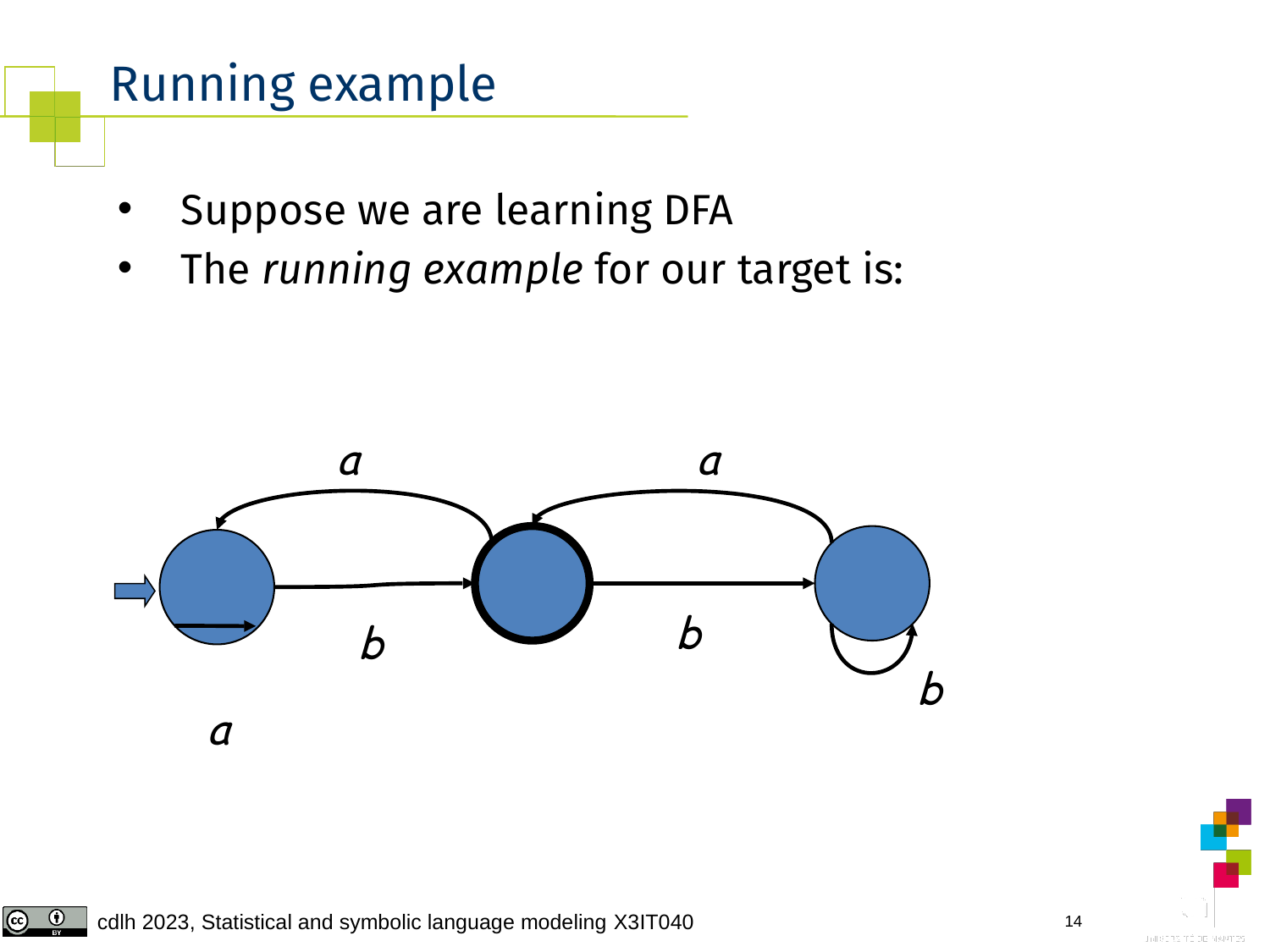

# Running example
Suppose we are learning DFA
The running example for our target is:
a
a

b
b
b
a
14